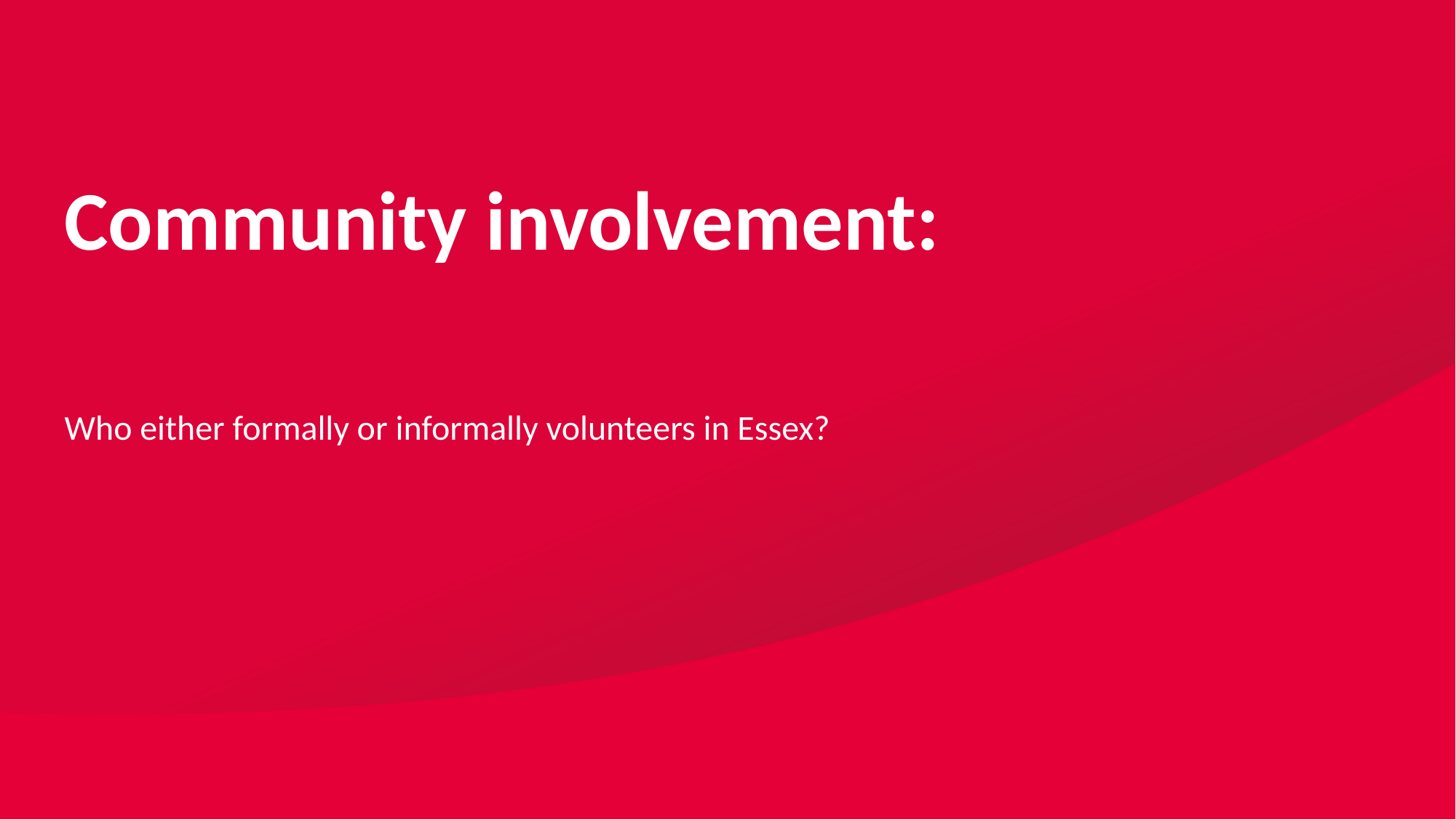

# Community involvement:
Who either formally or informally volunteers in Essex?